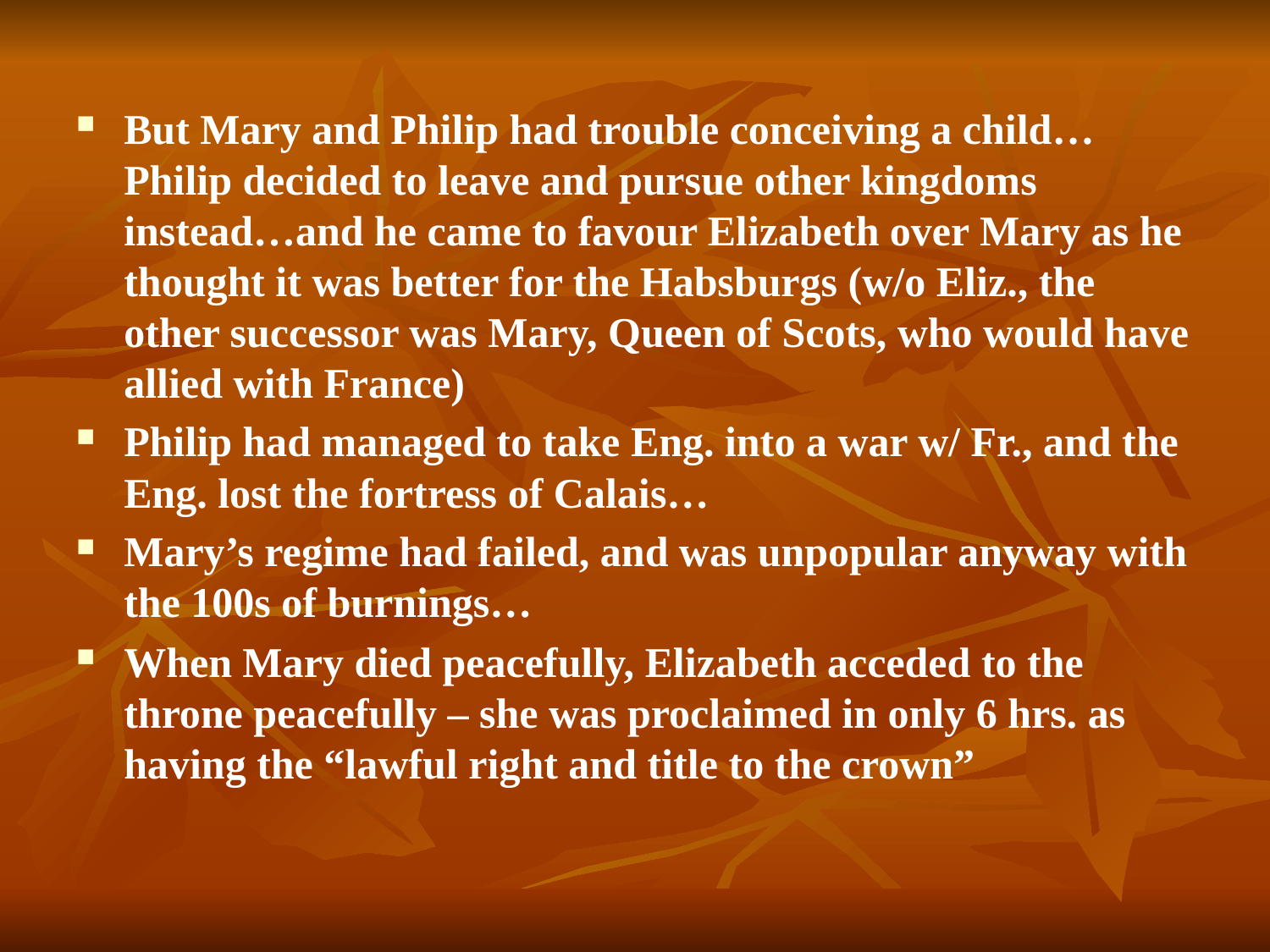

#
But Mary and Philip had trouble conceiving a child…Philip decided to leave and pursue other kingdoms instead…and he came to favour Elizabeth over Mary as he thought it was better for the Habsburgs (w/o Eliz., the other successor was Mary, Queen of Scots, who would have allied with France)
Philip had managed to take Eng. into a war w/ Fr., and the Eng. lost the fortress of Calais…
Mary’s regime had failed, and was unpopular anyway with the 100s of burnings…
When Mary died peacefully, Elizabeth acceded to the throne peacefully – she was proclaimed in only 6 hrs. as having the “lawful right and title to the crown”